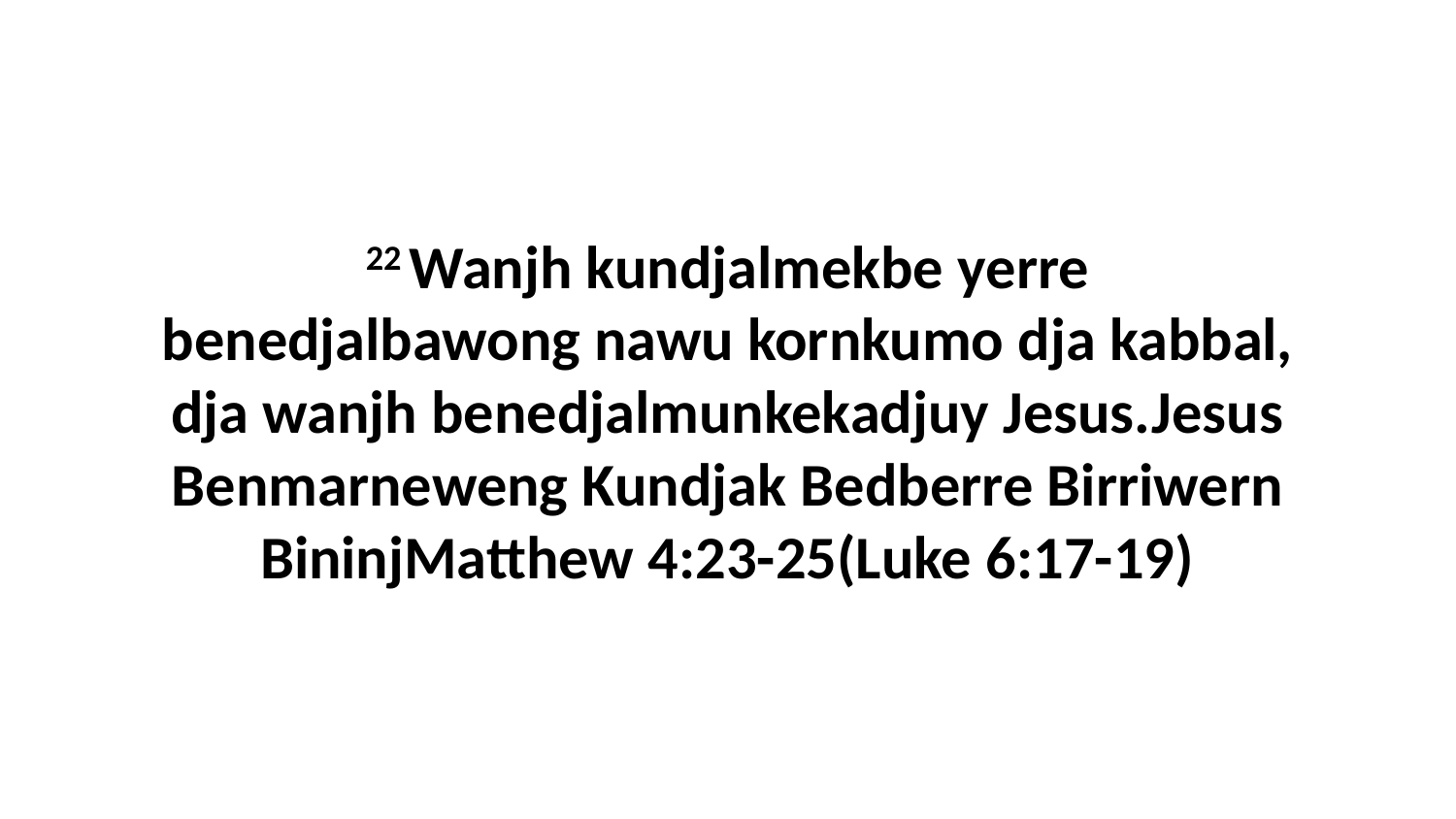

22 Wanjh kundjalmekbe yerre benedjalbawong nawu kornkumo dja kabbal, dja wanjh benedjalmunkekadjuy Jesus.Jesus Benmarneweng Kundjak Bedberre Birriwern BininjMatthew 4:23-25(Luke 6:17-19)